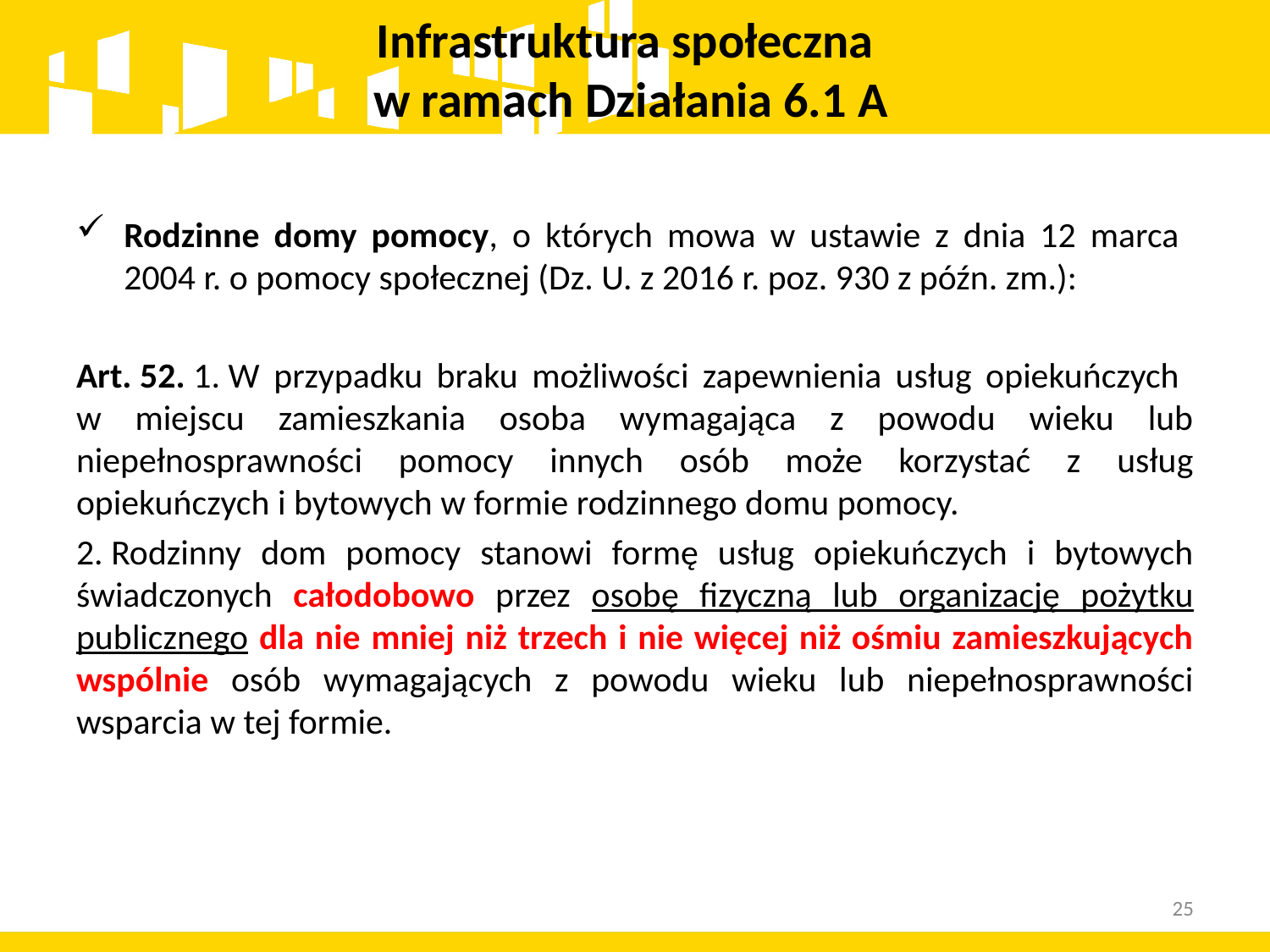

# Infrastruktura społeczna w ramach Działania 6.1 A

Rodzinne domy pomocy, o których mowa w ustawie z dnia 12 marca
2004 r. o pomocy społecznej (Dz. U. z 2016 r. poz. 930 z późn. zm.):

Art. 52. 1. W przypadku braku możliwości zapewnienia usług opiekuńczych
w miejscu zamieszkania osoba wymagająca z powodu wieku lub niepełnosprawności pomocy innych osób może korzystać z usług opiekuńczych i bytowych w formie rodzinnego domu pomocy.
2. Rodzinny dom pomocy stanowi formę usług opiekuńczych i bytowych świadczonych całodobowo przez osobę fizyczną lub organizację pożytku publicznego dla nie mniej niż trzech i nie więcej niż ośmiu zamieszkujących wspólnie osób wymagających z powodu wieku lub niepełnosprawności wsparcia w tej formie.

25